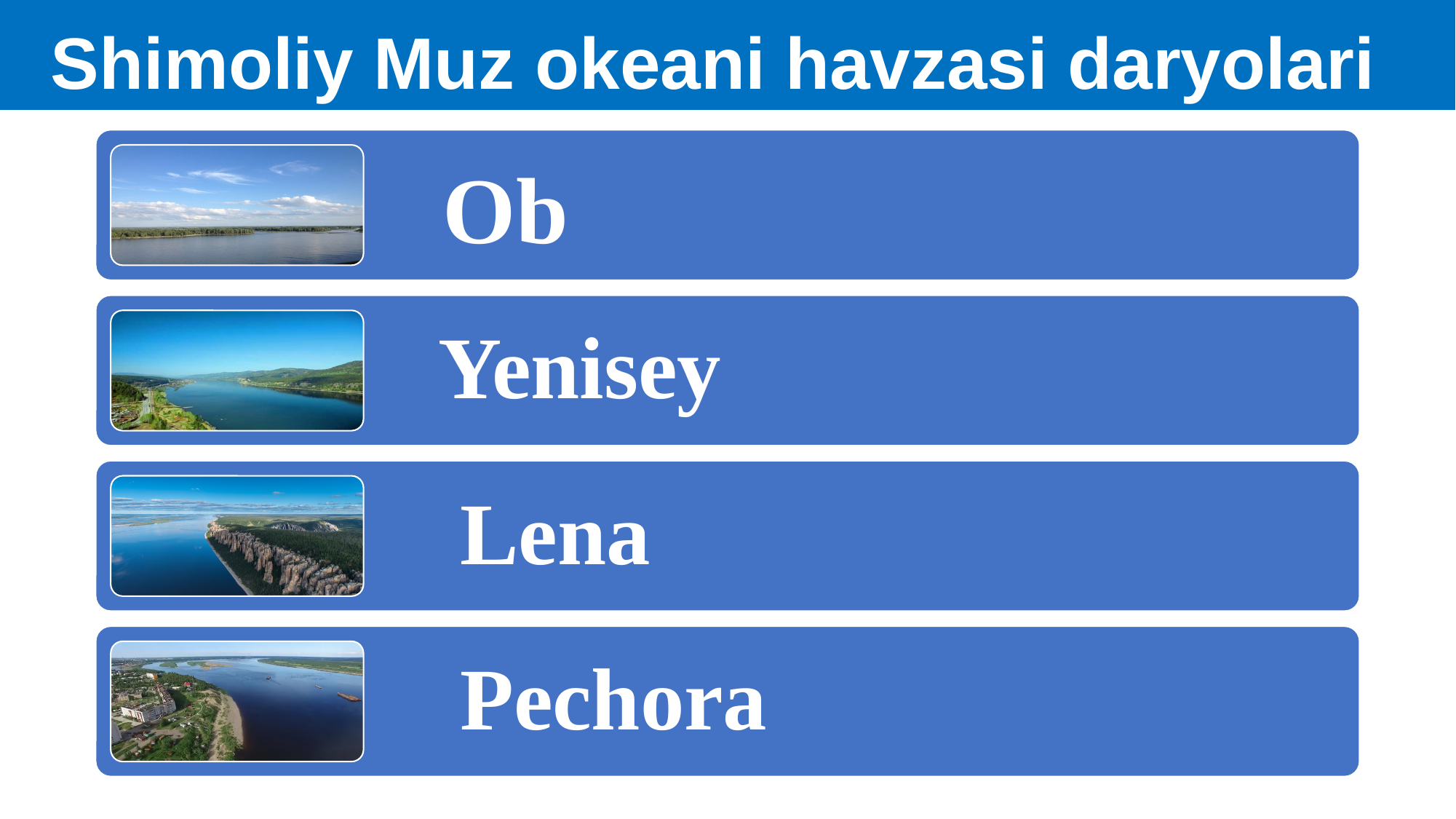

Shimoliy Muz okeani havzasi daryolari

  Ob
Ob

  Yenisey
   Lena
   Pechora